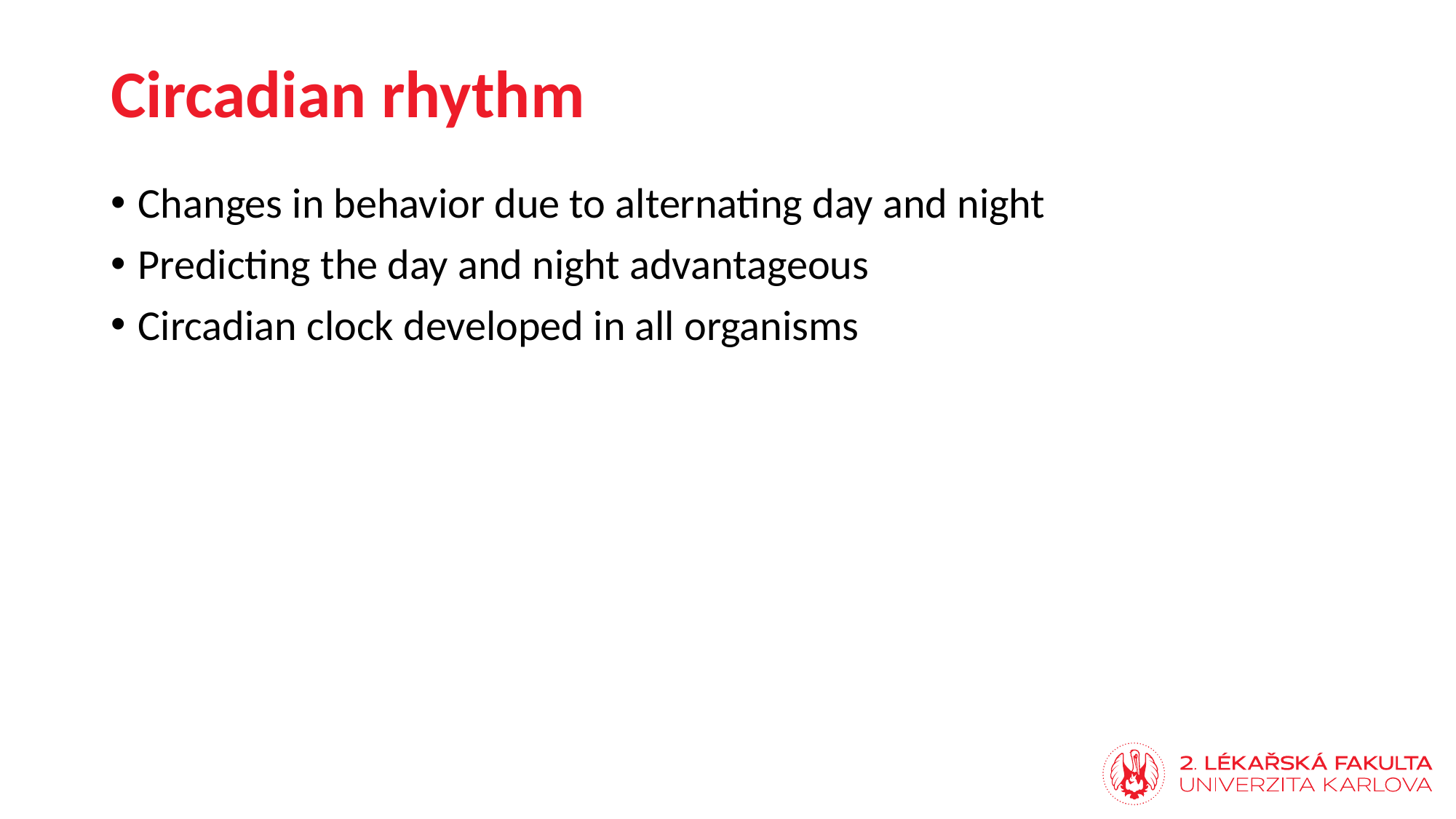

# Circadian rhythm
Changes in behavior due to alternating day and night
Predicting the day and night advantageous
Circadian clock developed in all organisms